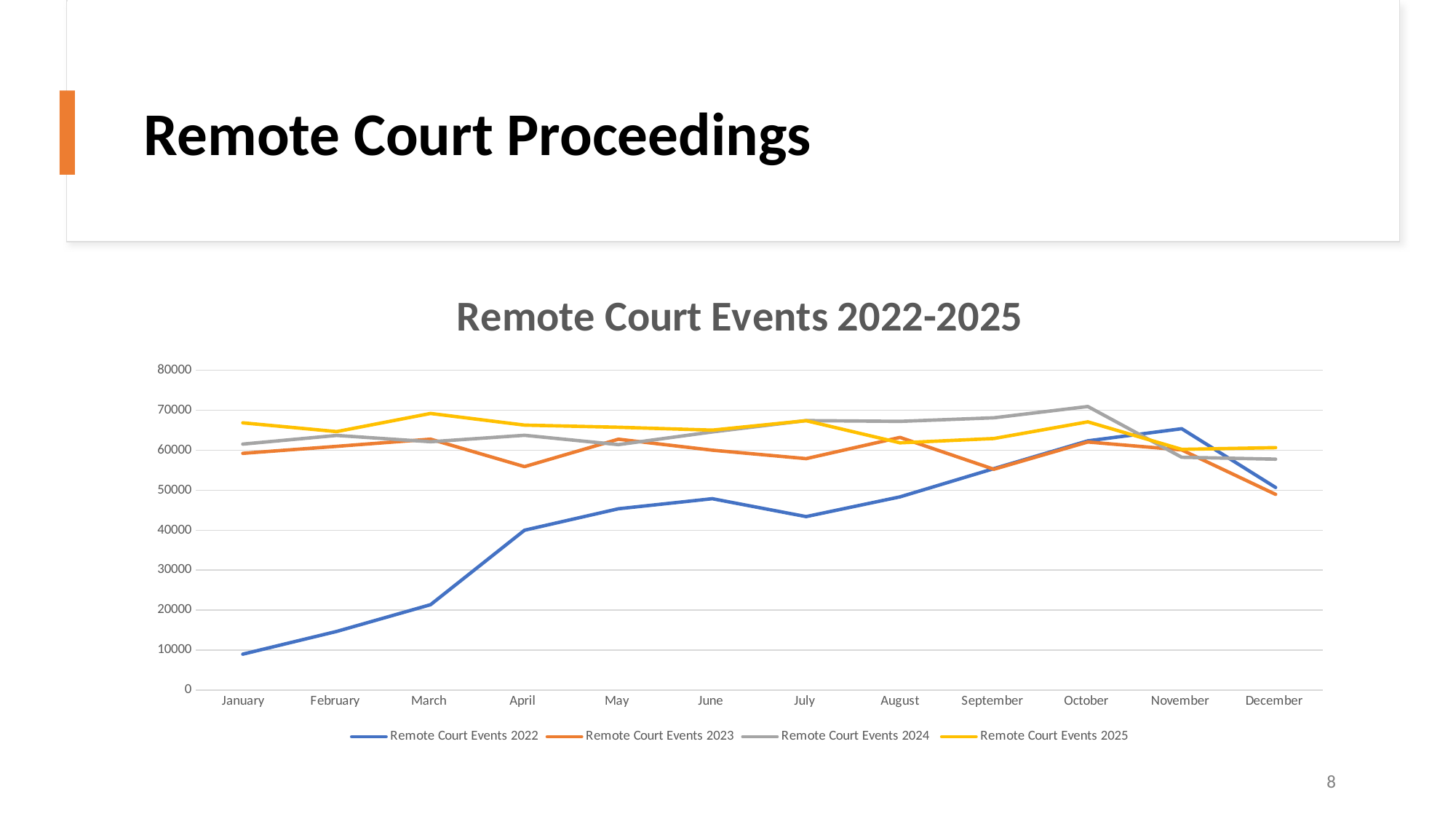

# Remote Court Proceedings

### Chart: Remote Court Events 2022-2025

| Category | Remote Court Events 2022 | Remote Court Events 2023 | Remote Court Events 2024  | Remote Court Events 2025 |
|---|---|---|---|---|
| January | 9005.0 | 59221.0 | 61535.0 | 66858.0 |
| February  | 14687.0 | 60973.0 | 63712.0 | 64665.0 |
| March  | 21381.0 | 62773.0 | 62129.0 | 69199.0 |
| April  | 39994.0 | 55907.0 | 63737.0 | 66284.0 |
| May  | 45374.0 | 62762.0 | 61411.0 | 65750.0 |
| June  | 47884.0 | 60021.0 | 64579.0 | 65034.0 |
| July  | 43400.0 | 57908.0 | 67417.0 | 67393.0 |
| August | 48343.0 | 63219.0 | 67221.0 | 61863.0 |
| September  | 55408.0 | 55252.0 | 68119.0 | 62930.0 |
| October  | 62358.0 | 62064.0 | 70948.0 | 67109.0 |
| November  | 65383.0 | 60088.0 | 58248.0 | 60221.0 |
| December  | 50690.0 | 48976.0 | 57770.0 | 60656.0 |
8